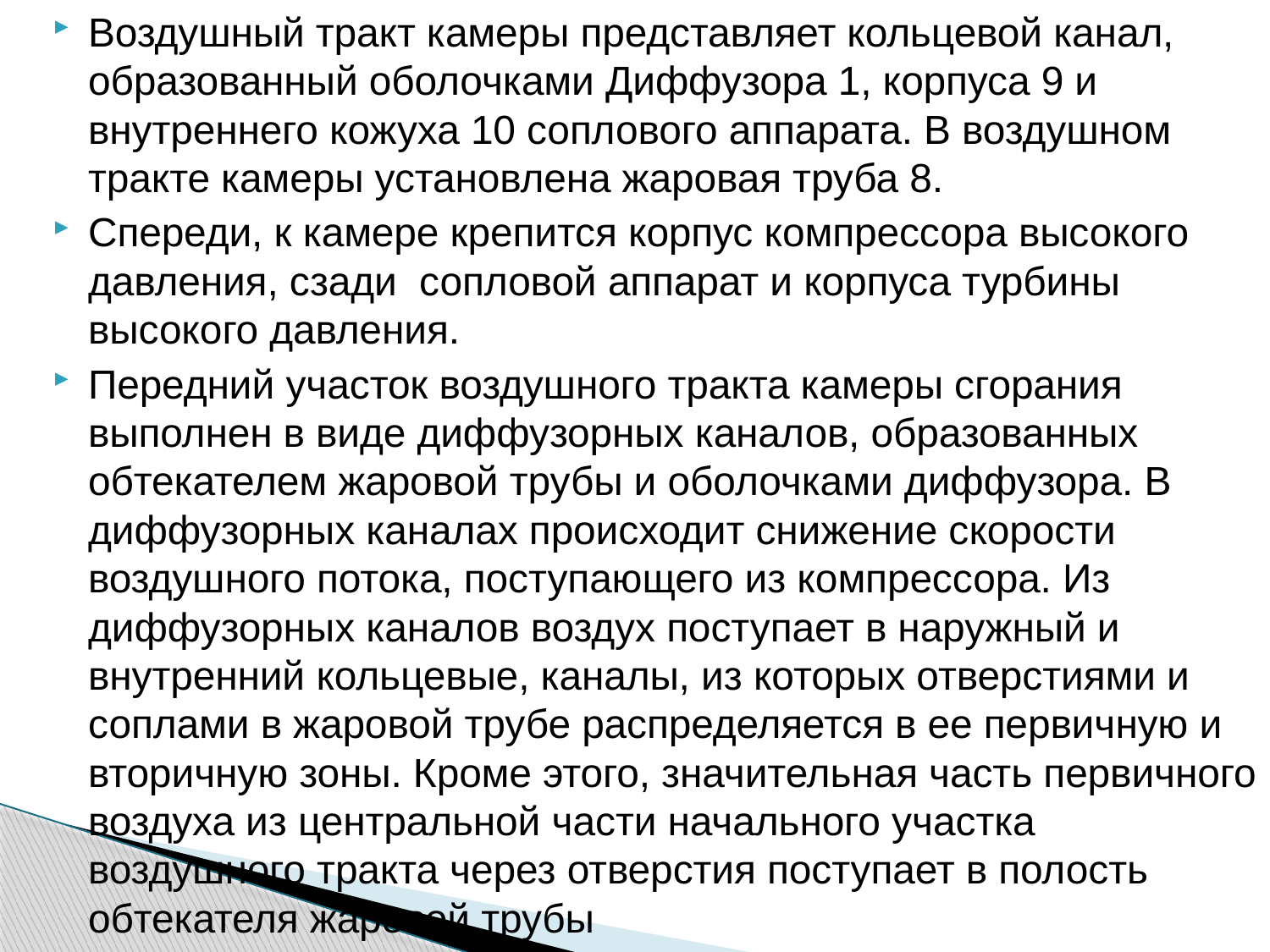

Воздушный тракт камеры представляет кольцевой канал, образованный оболочками Диффузора 1, корпуса 9 и внутреннего кожуха 10 соплового аппарата. В воздушном тракте камеры установлена жаровая труба 8.
Спереди, к камере крепится корпус компрессора высокого давления, сзади  сопловой аппарат и корпуса турбины высокого давления.
Передний участок воздушного тракта камеры сгорания выполнен в виде диффузорных каналов, образованных обтекателем жаровой трубы и оболочками диффузора. В диффузорных каналах происходит снижение скорости воздушного потока, поступающего из компрессора. Из диффузорных каналов воздух поступает в наружный и внутренний кольцевые, каналы, из которых отверстиями и соплами в жаровой трубе распределяется в ее первичную и вторичную зоны. Кроме этого, значительная часть первичного воздуха из центральной части начального участка воздушного тракта через отверстия поступает в полость обтекателя жаровой трубы